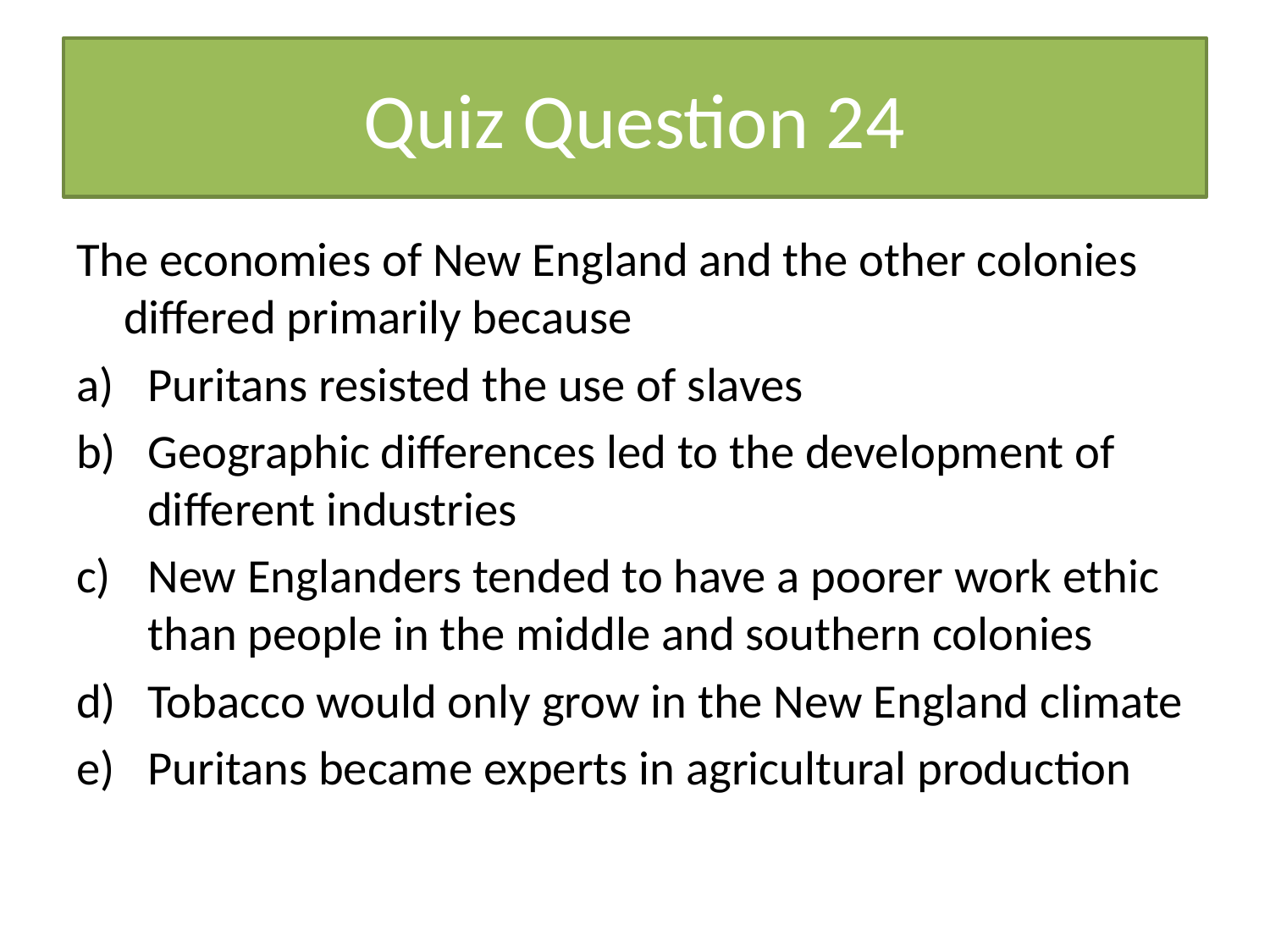

# Quiz Question 24
The economies of New England and the other colonies differed primarily because
Puritans resisted the use of slaves
Geographic differences led to the development of different industries
New Englanders tended to have a poorer work ethic than people in the middle and southern colonies
Tobacco would only grow in the New England climate
Puritans became experts in agricultural production